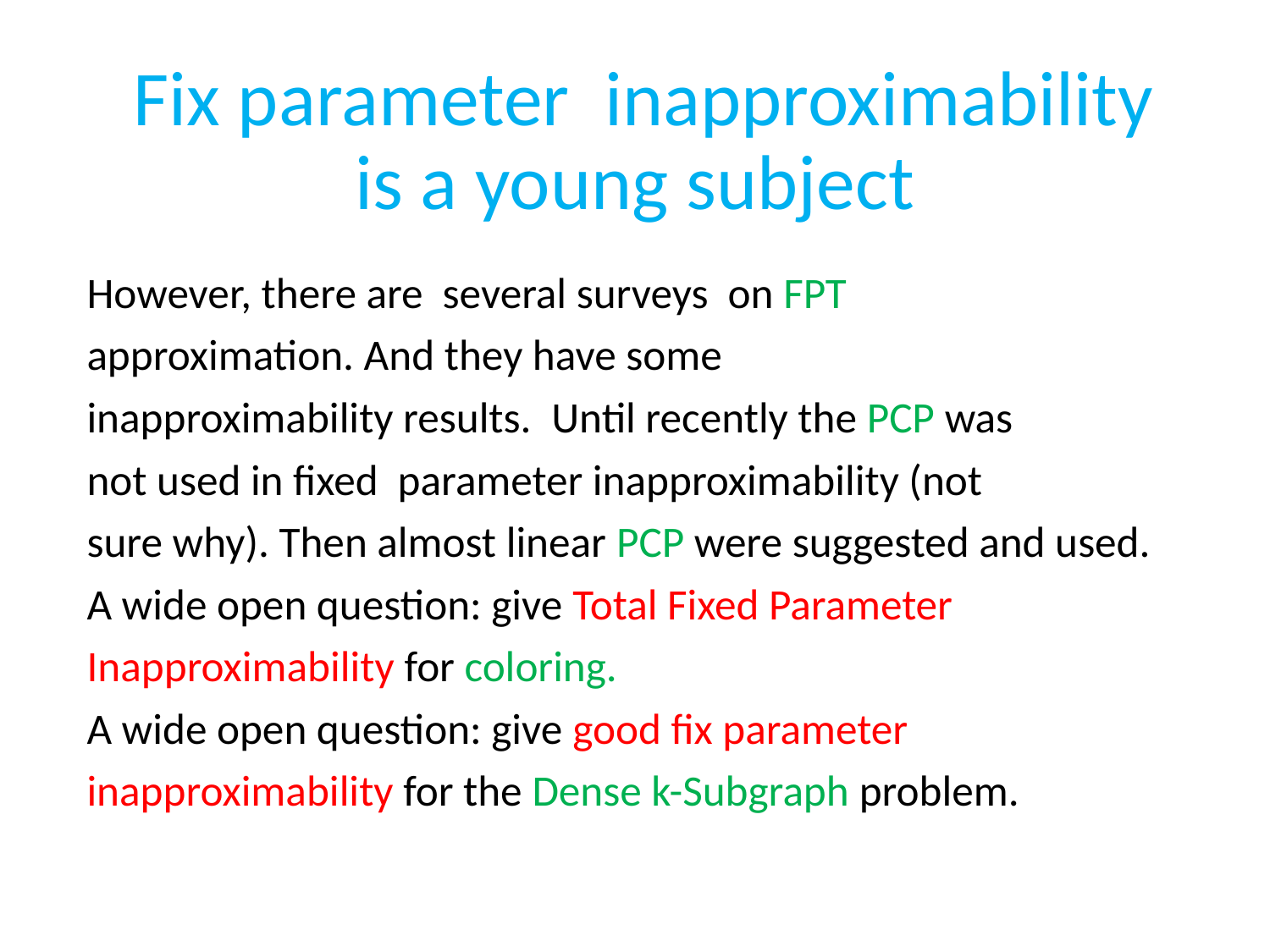

# Fix parameter  inapproximability is a young subject
However, there are  several surveys  on FPT
approximation. And they have some
inapproximability results.  Until recently the PCP was
not used in fixed  parameter inapproximability (not
sure why). Then almost linear PCP were suggested and used.
A wide open question: give Total Fixed Parameter
Inapproximability for coloring.
A wide open question: give good fix parameter
inapproximability for the Dense k-Subgraph problem.